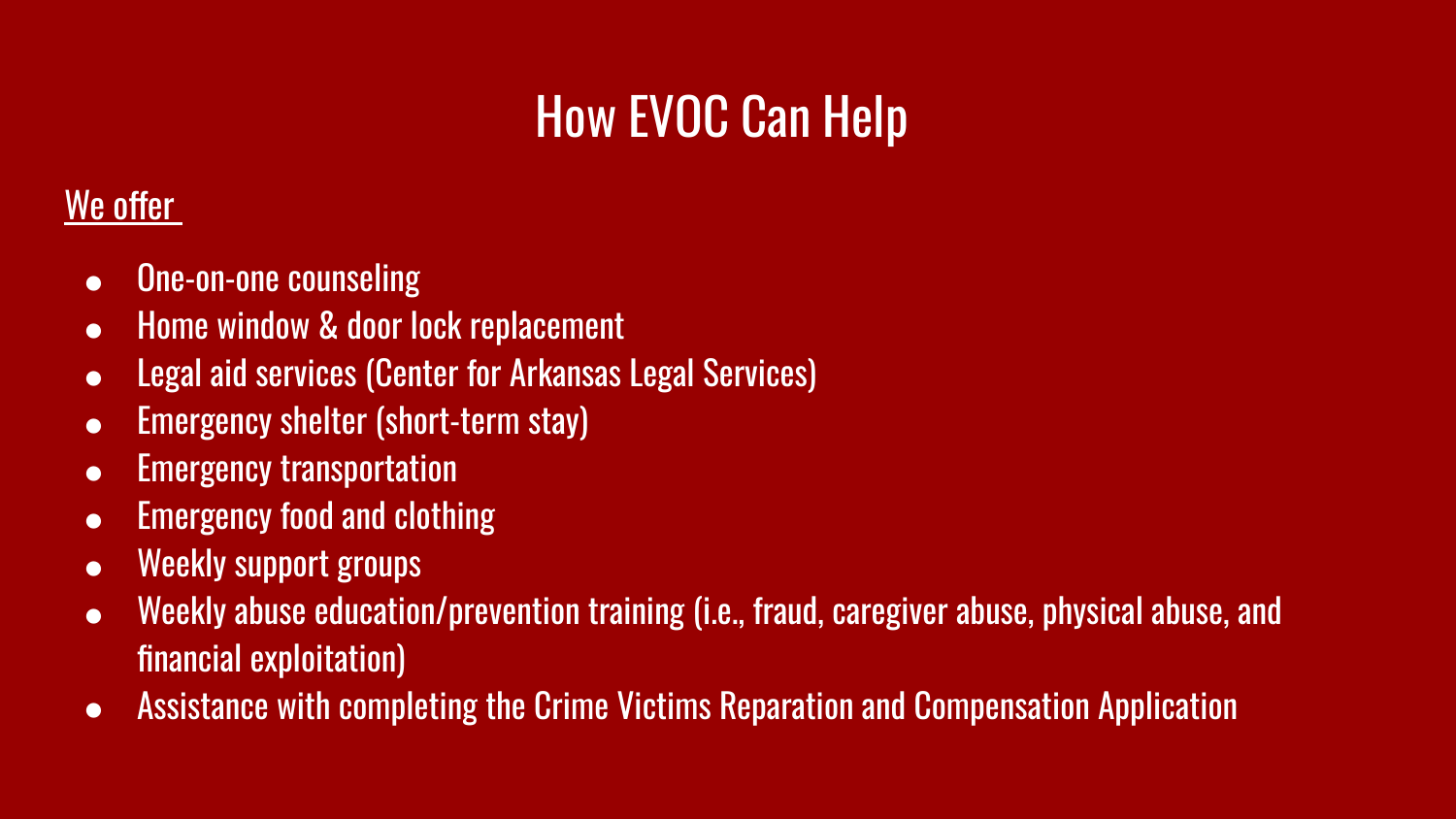

# How EVOC Can Help
We offer
One-on-one counseling
Home window & door lock replacement
Legal aid services (Center for Arkansas Legal Services)
Emergency shelter (short-term stay)
Emergency transportation
Emergency food and clothing
Weekly support groups
Weekly abuse education/prevention training (i.e., fraud, caregiver abuse, physical abuse, and financial exploitation)
Assistance with completing the Crime Victims Reparation and Compensation Application